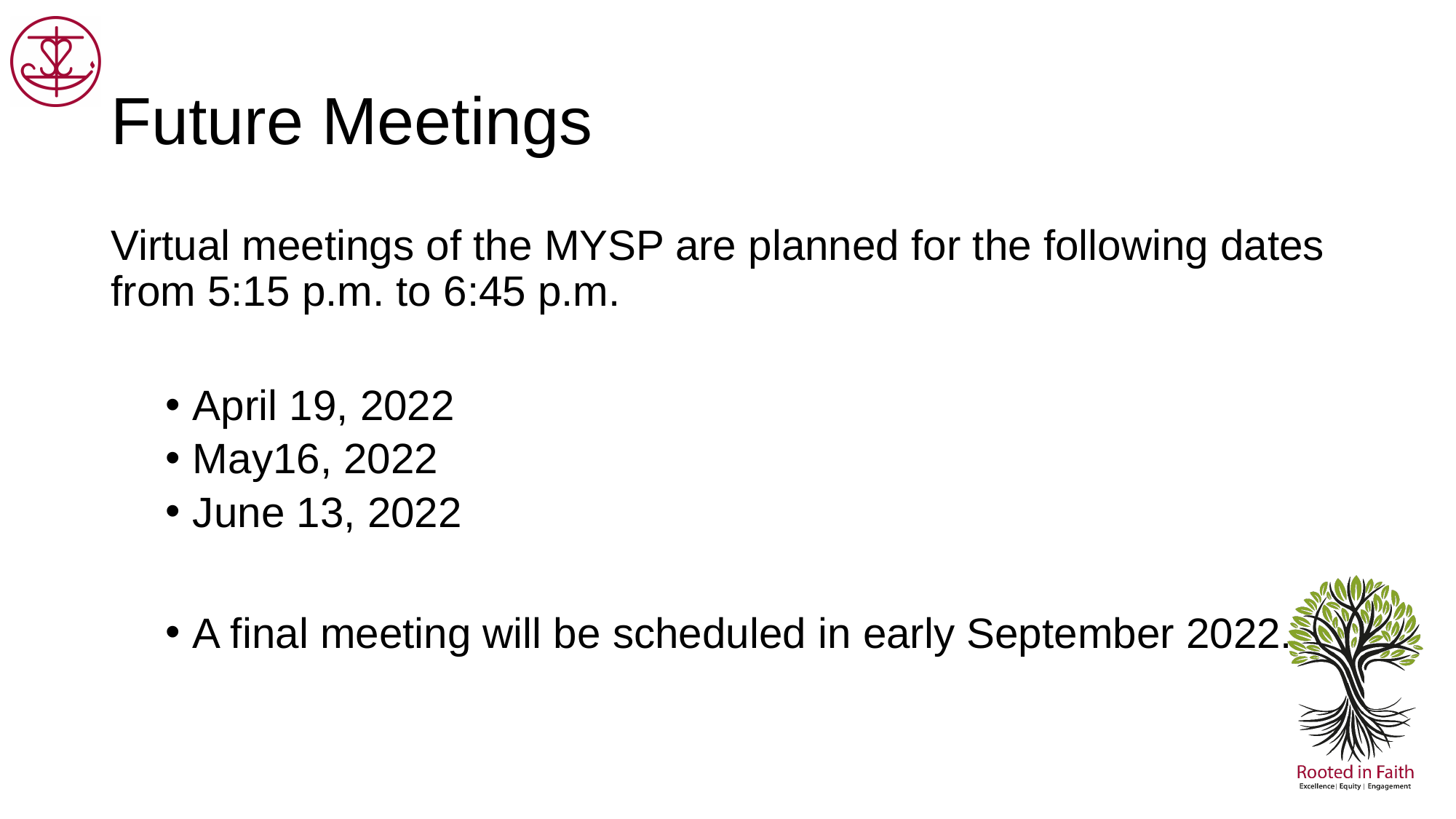

# Future Meetings
Virtual meetings of the MYSP are planned for the following dates from 5:15 p.m. to 6:45 p.m.

April 19, 2022
May16, 2022
June 13, 2022

A final meeting will be scheduled in early September 2022.